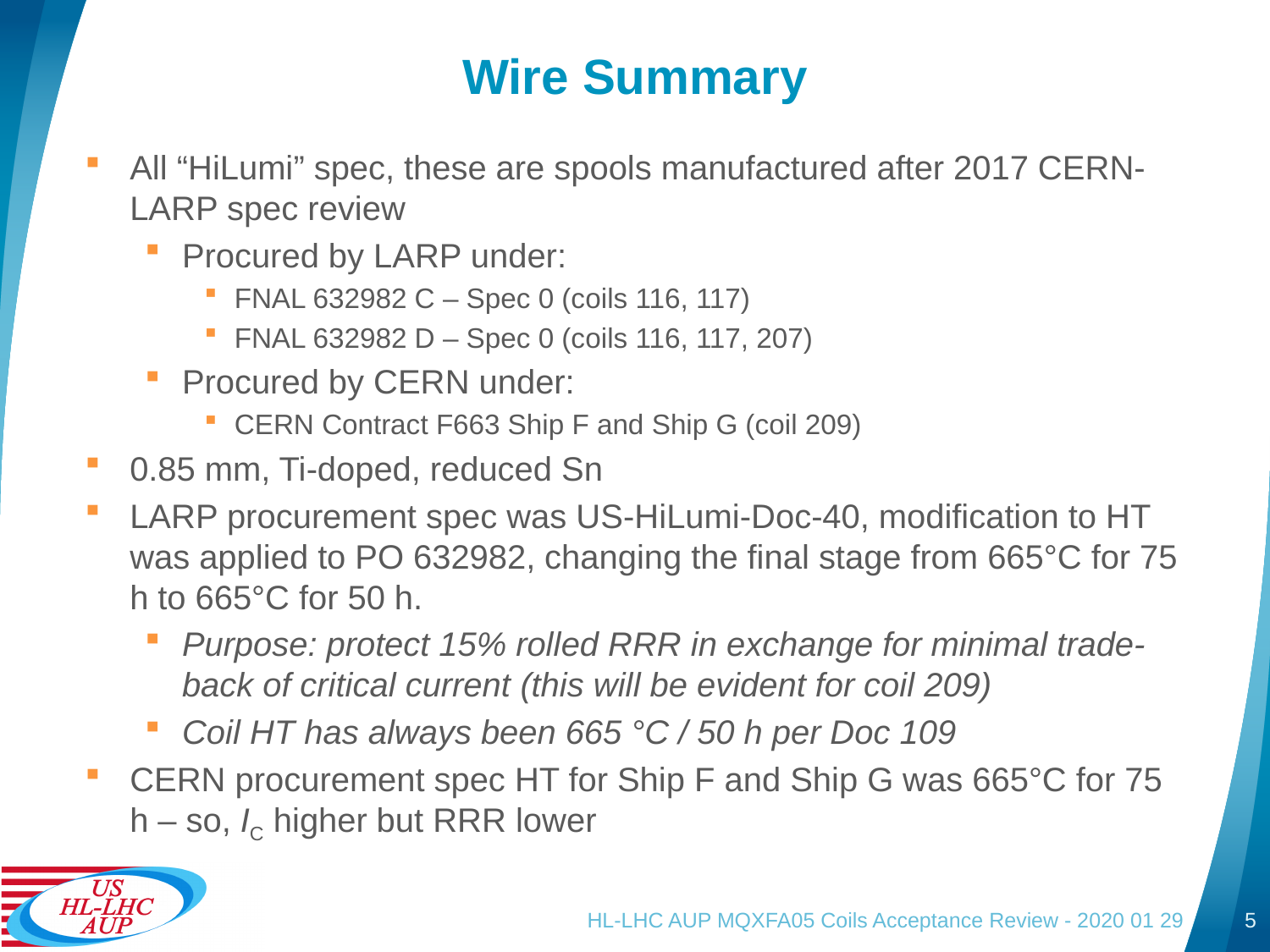

# Wire Summary
All “HiLumi” spec, these are spools manufactured after 2017 CERN-LARP spec review
Procured by LARP under:
FNAL 632982 C – Spec 0 (coils 116, 117)
FNAL 632982 D – Spec 0 (coils 116, 117, 207)
Procured by CERN under:
CERN Contract F663 Ship F and Ship G (coil 209)
0.85 mm, Ti-doped, reduced Sn
LARP procurement spec was US-HiLumi-Doc-40, modification to HT was applied to PO 632982, changing the final stage from 665°C for 75 h to 665°C for 50 h.
Purpose: protect 15% rolled RRR in exchange for minimal trade-back of critical current (this will be evident for coil 209)
Coil HT has always been 665 °C / 50 h per Doc 109
CERN procurement spec HT for Ship F and Ship G was 665°C for 75 h – so, IC higher but RRR lower
HL-LHC AUP MQXFA05 Coils Acceptance Review - 2020 01 29
5